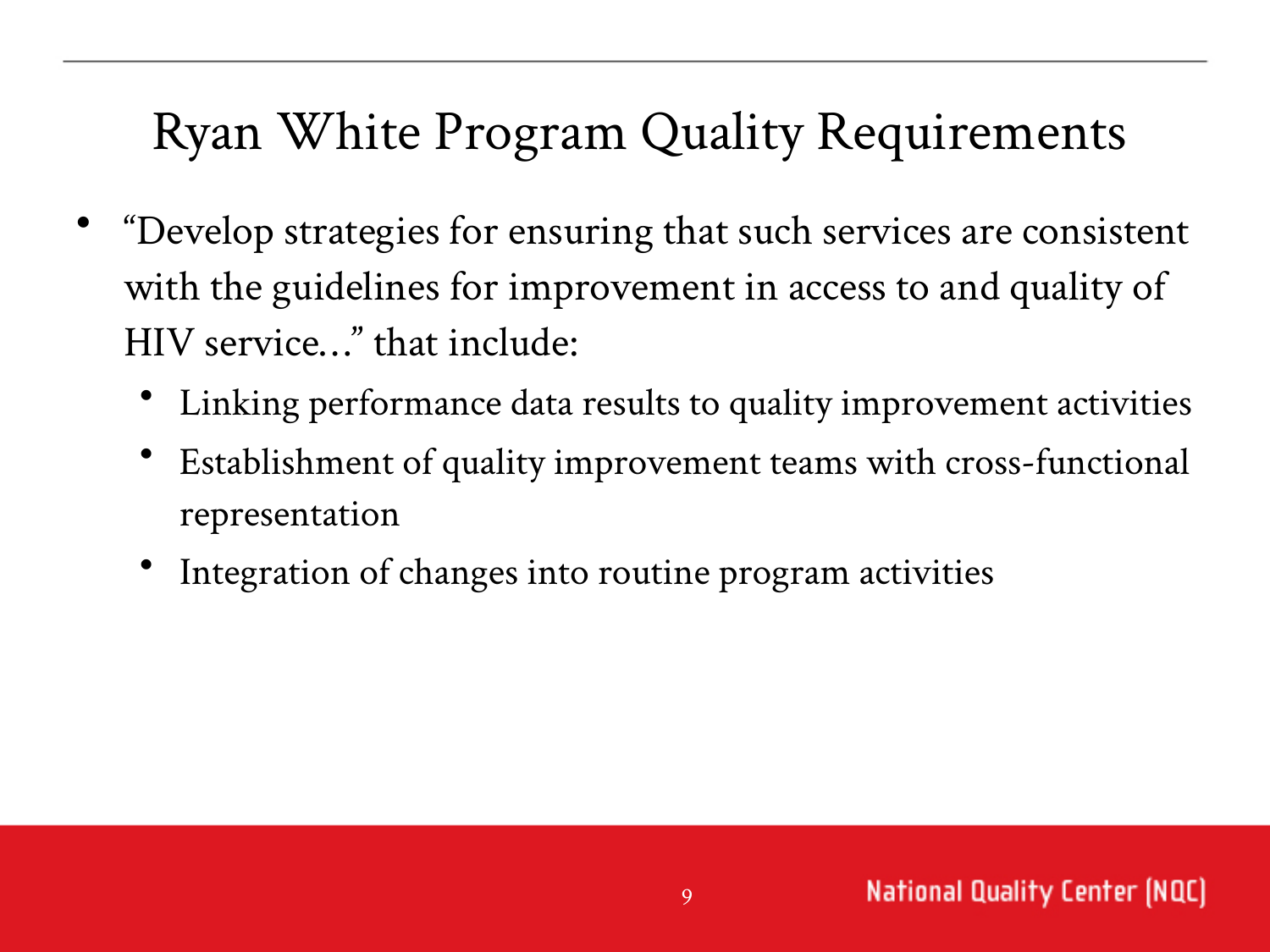

# Ryan White Program Quality Requirements
“Develop strategies for ensuring that such services are consistent with the guidelines for improvement in access to and quality of HIV service…” that include:
Linking performance data results to quality improvement activities
Establishment of quality improvement teams with cross-functional representation
Integration of changes into routine program activities